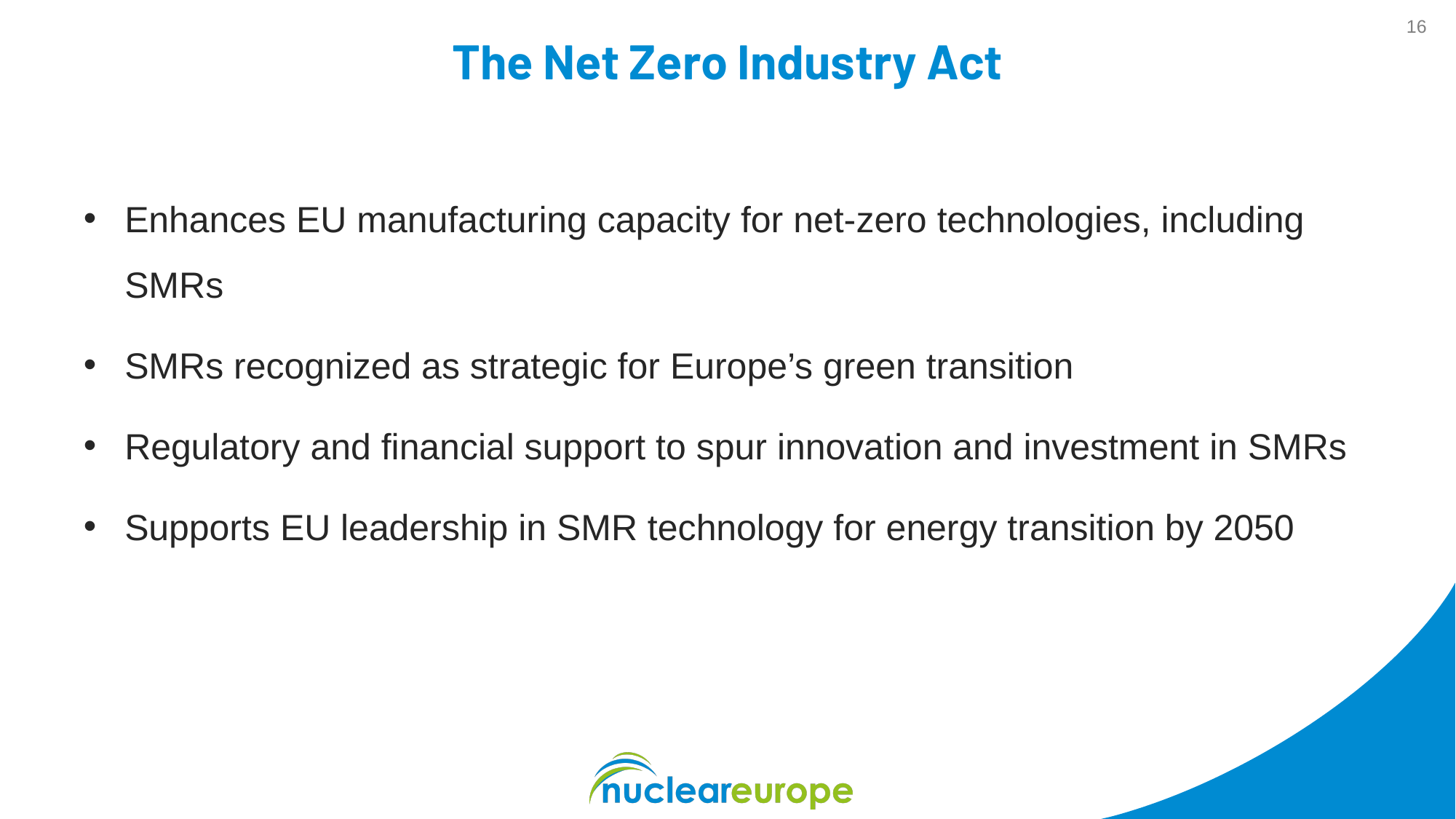

# The Net Zero Industry Act
Enhances EU manufacturing capacity for net-zero technologies, including SMRs
SMRs recognized as strategic for Europe’s green transition
Regulatory and financial support to spur innovation and investment in SMRs
Supports EU leadership in SMR technology for energy transition by 2050